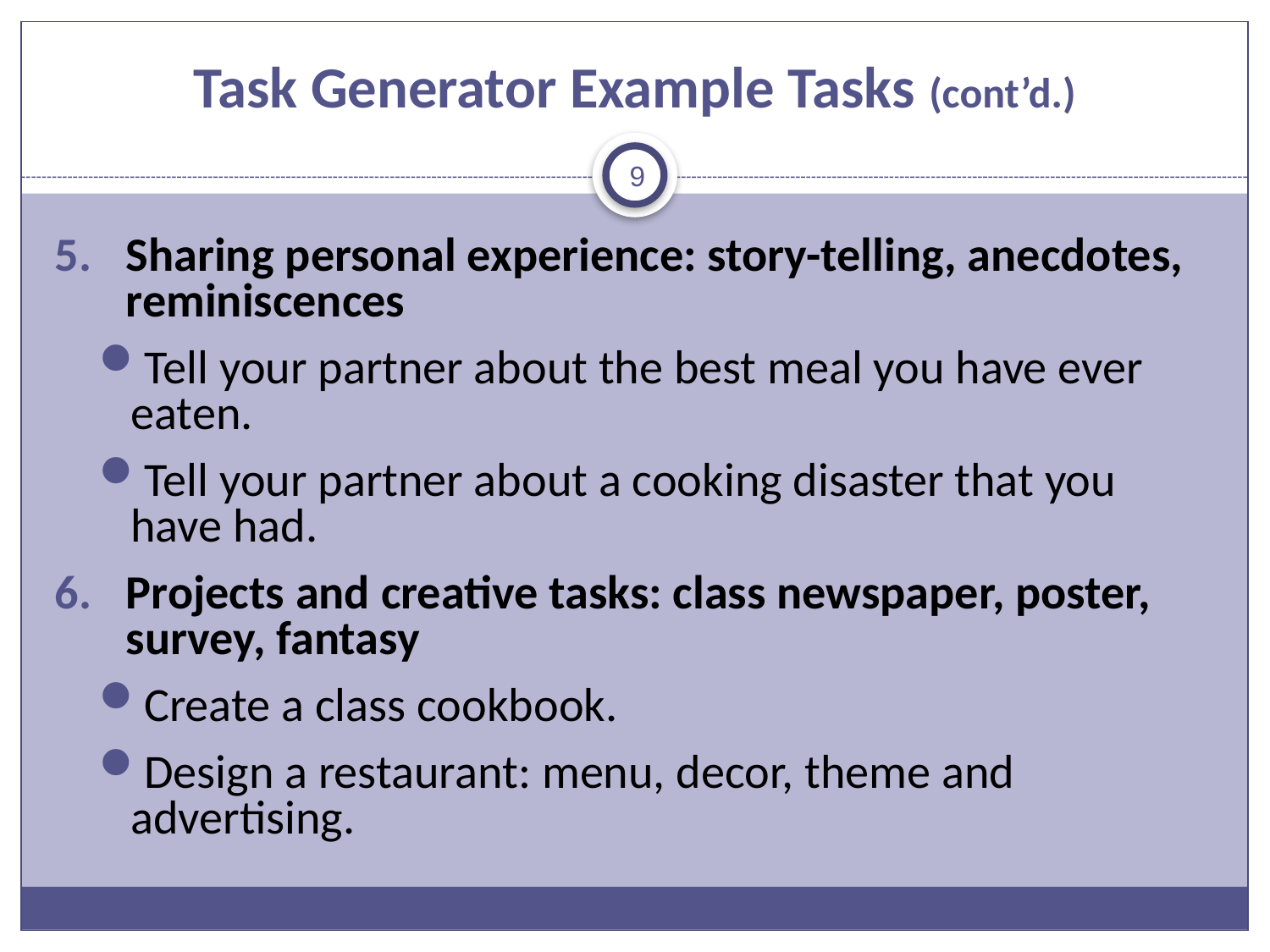

# Task Generator Example Tasks (cont’d.)
9
Sharing personal experience: story-telling, anecdotes, reminiscences
Tell your partner about the best meal you have ever eaten.
Tell your partner about a cooking disaster that you have had.
Projects and creative tasks: class newspaper, poster, survey, fantasy
Create a class cookbook.
Design a restaurant: menu, decor, theme and advertising.